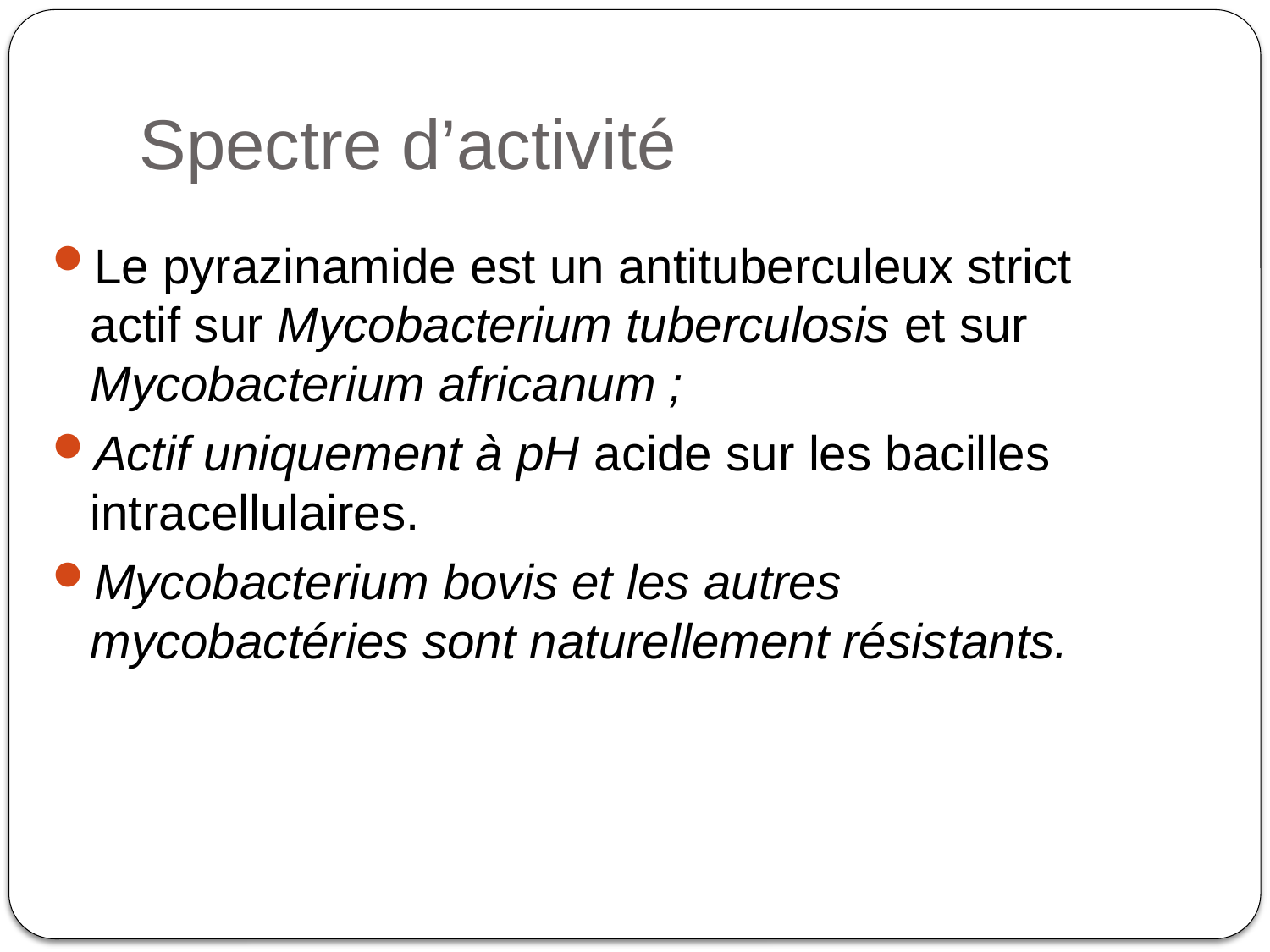

# Spectre d’activité
Le pyrazinamide est un antituberculeux strict actif sur Mycobacterium tuberculosis et sur Mycobacterium africanum ;
Actif uniquement à pH acide sur les bacilles intracellulaires.
Mycobacterium bovis et les autres mycobactéries sont naturellement résistants.